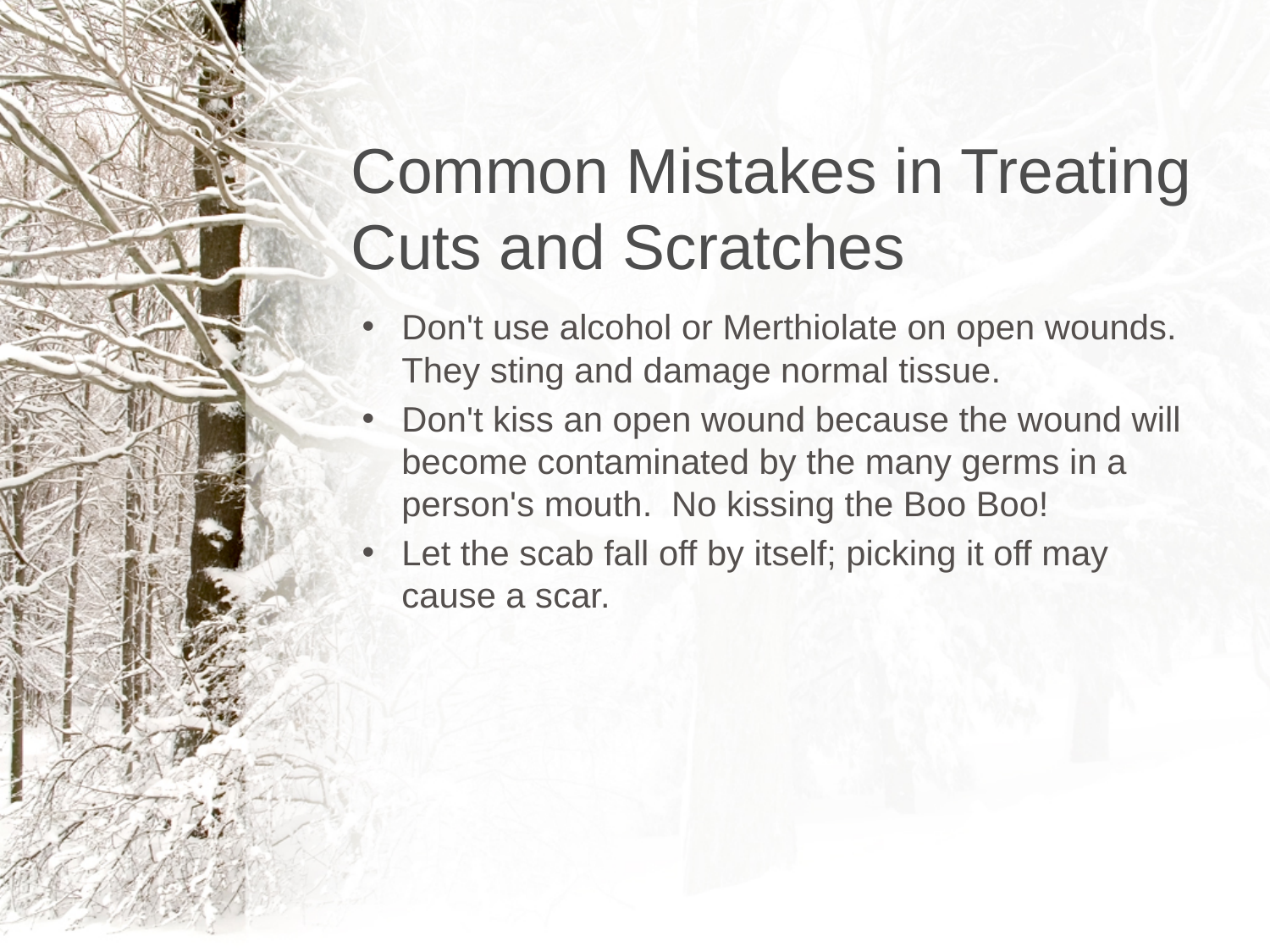

# Common Mistakes in Treating Cuts and Scratches
Don't use alcohol or Merthiolate on open wounds. They sting and damage normal tissue.
Don't kiss an open wound because the wound will become contaminated by the many germs in a person's mouth.  No kissing the Boo Boo!
Let the scab fall off by itself; picking it off may cause a scar.